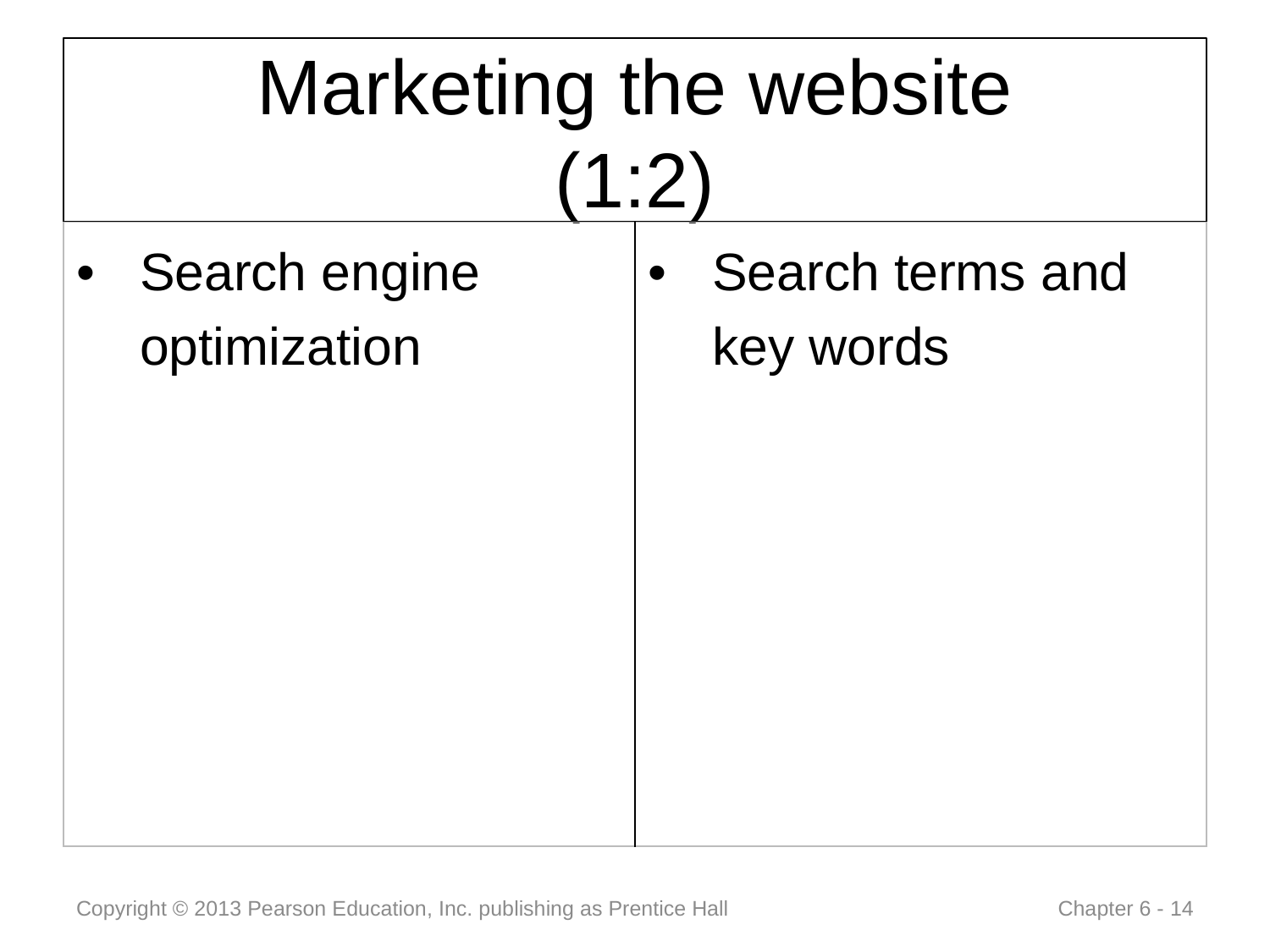

# Marketing the website (1:2)
| Search engine optimization | Search terms and key words |
| --- | --- |
Copyright © 2013 Pearson Education, Inc. publishing as Prentice Hall
 Chapter 6 - 14